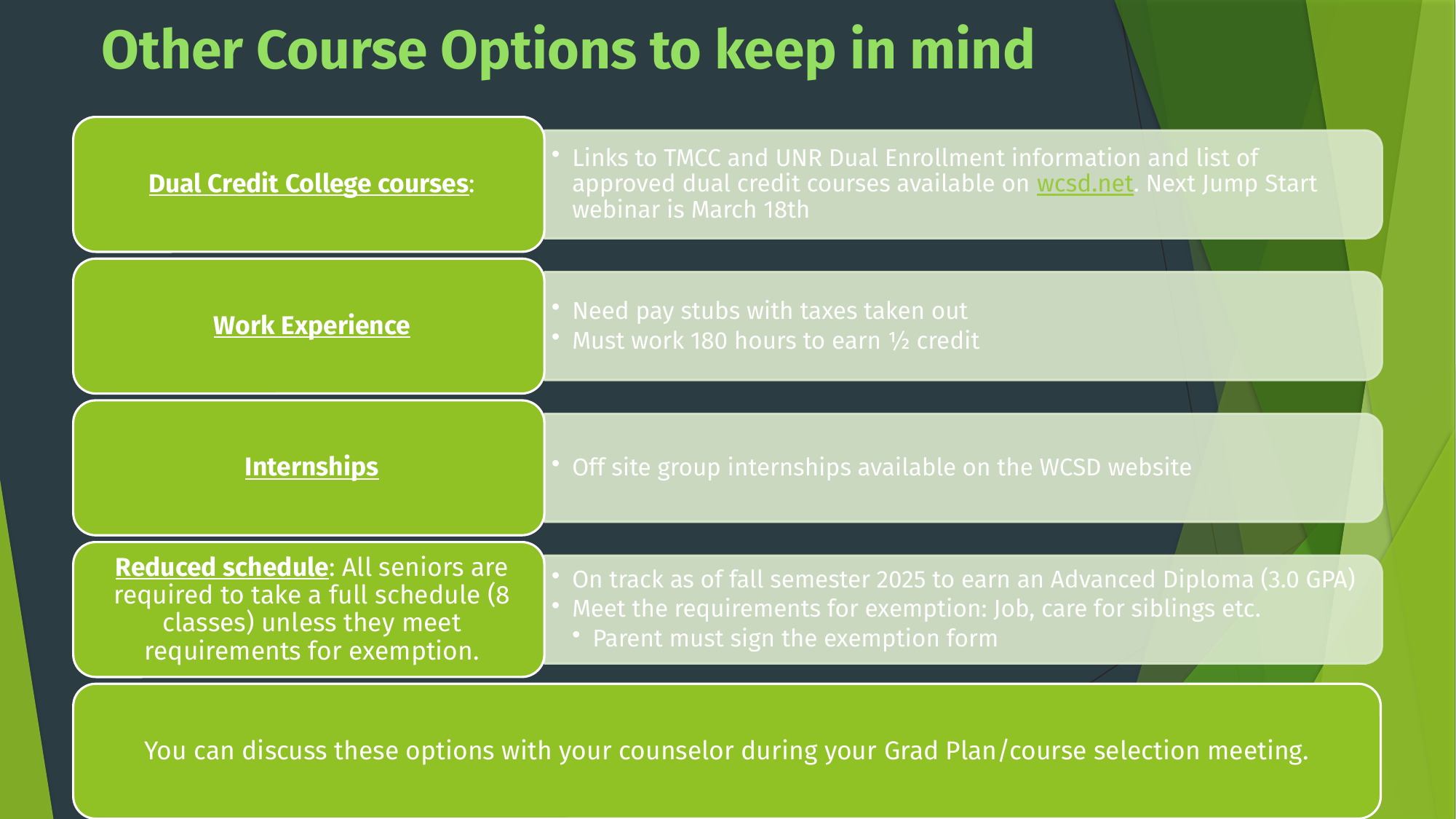

# Other Course Options to keep in mind
Links to TMCC and UNR Dual Enrollment information and list of approved dual credit courses available on wcsd.net. Next Jump Start webinar is March 18th
Dual Credit College courses:
Need pay stubs with taxes taken out
Must work 180 hours to earn ½ credit
Work Experience
Off site group internships available on the WCSD website
Internships
On track as of fall semester 2025 to earn an Advanced Diploma (3.0 GPA)
Meet the requirements for exemption: Job, care for siblings etc.
Parent must sign the exemption form
Reduced schedule: All seniors are required to take a full schedule (8 classes) unless they meet requirements for exemption.
You can discuss these options with your counselor during your Grad Plan/course selection meeting.